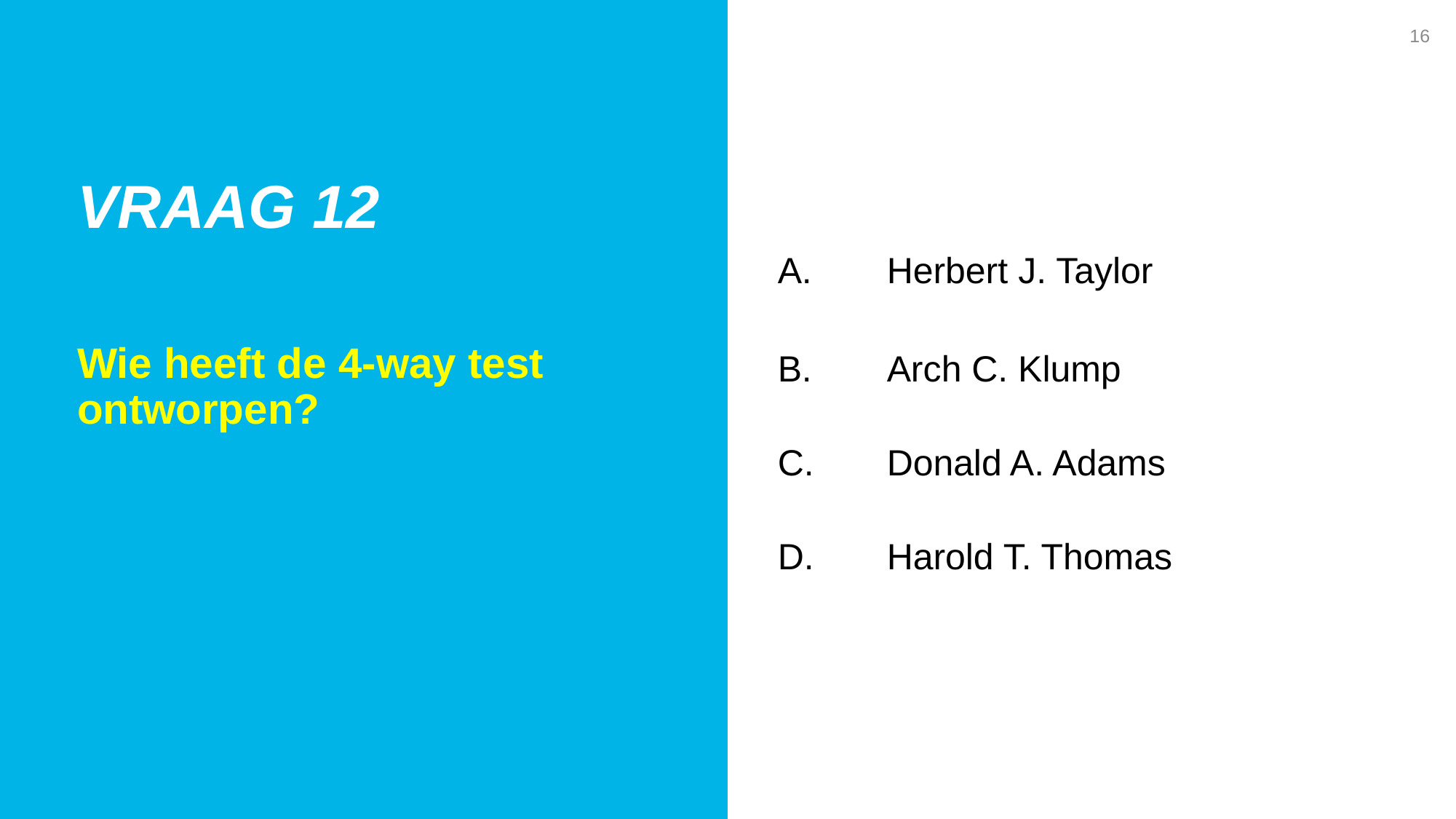

16
Vraag 12
A. 	Herbert J. Taylor
B. 	Arch C. Klump
C. 	Donald A. Adams
D. 	Harold T. Thomas
Wie heeft de 4-way test ontworpen?